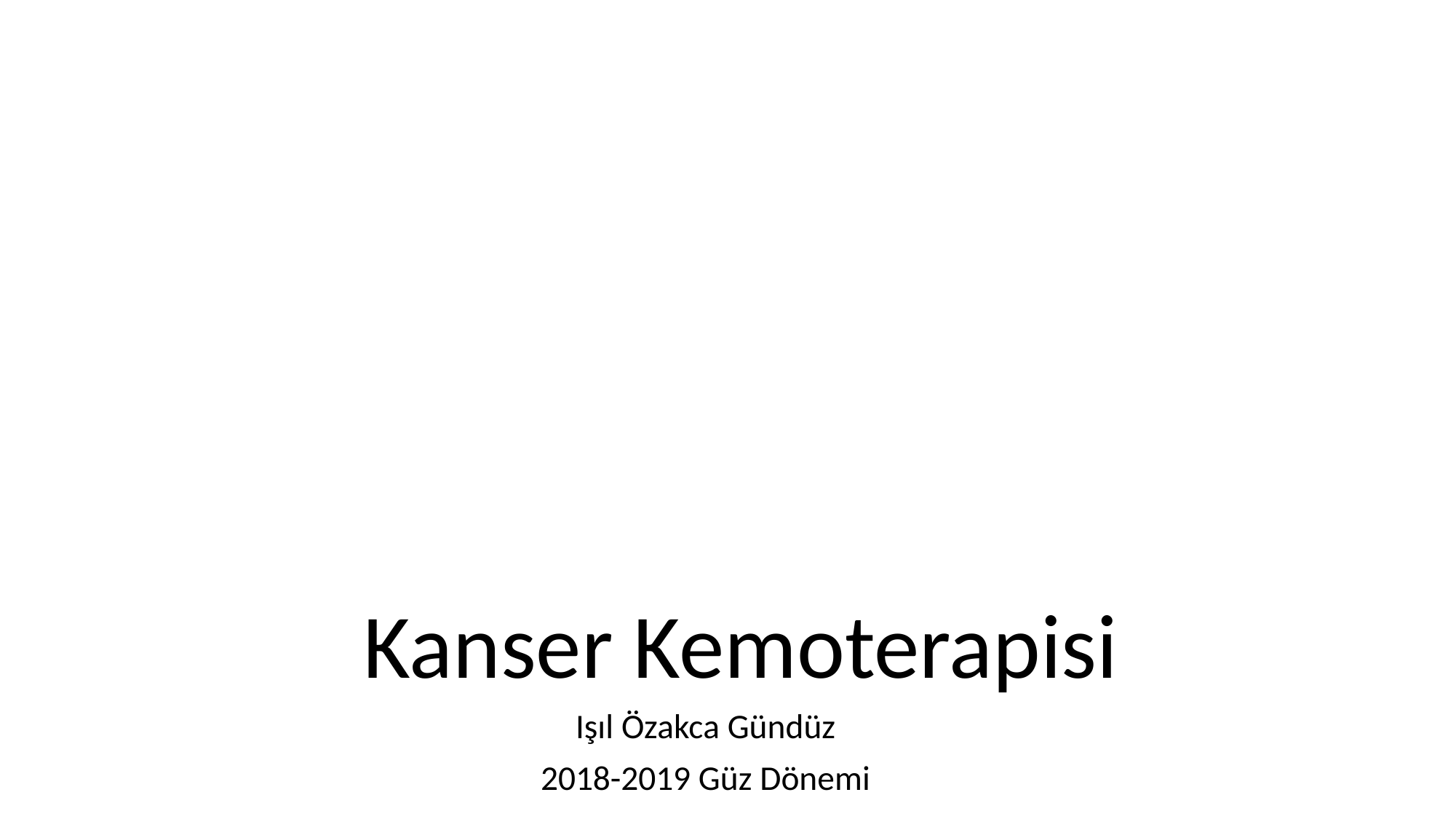

# Kanser Kemoterapisi
Işıl Özakca Gündüz
2018-2019 Güz Dönemi